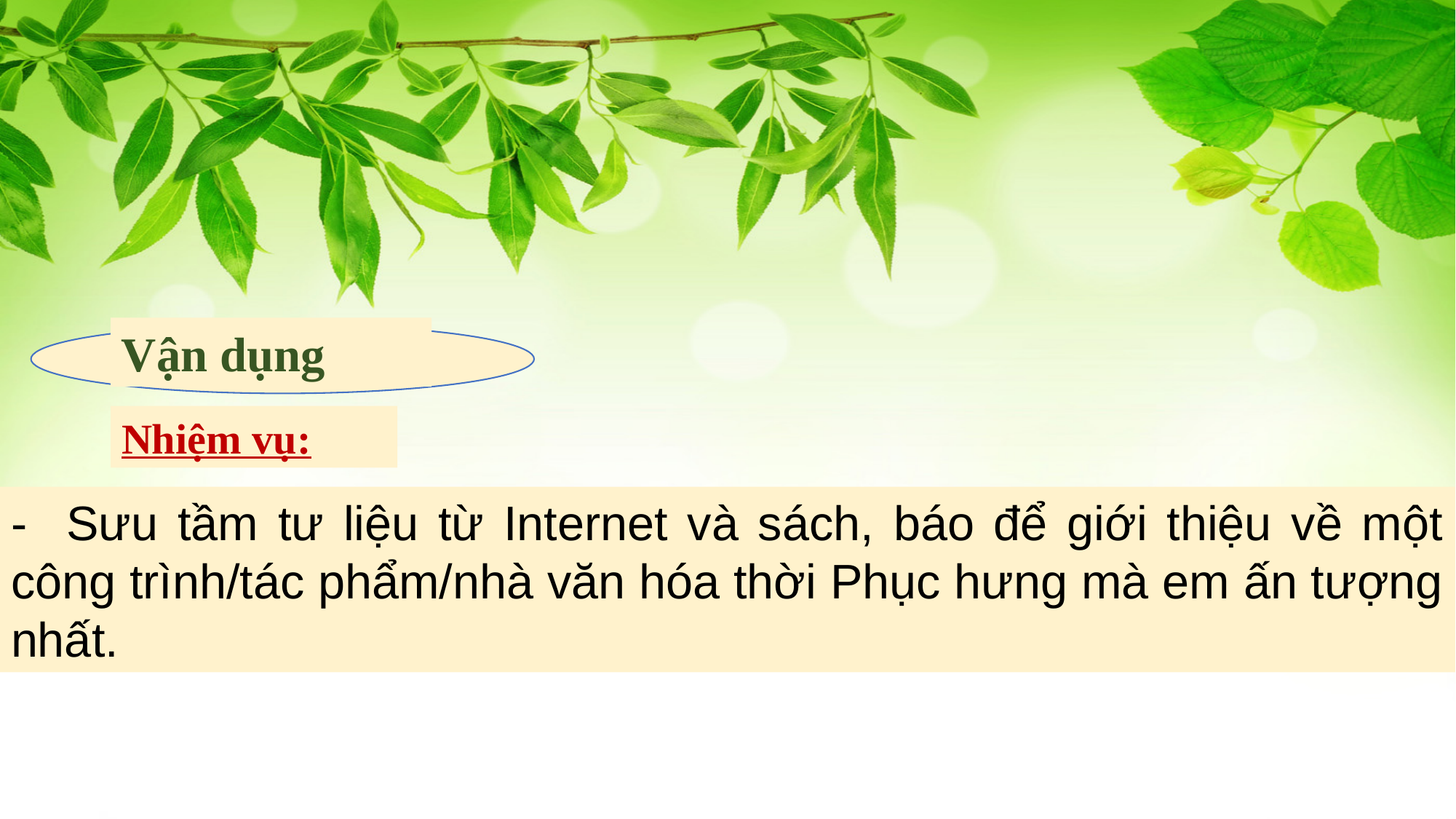

Vận dụng

Nhiệm vụ:
-  Sưu tầm tư liệu từ Internet và sách, báo để giới thiệu về một công trình/tác phẩm/nhà văn hóa thời Phục hưng mà em ấn tượng nhất.